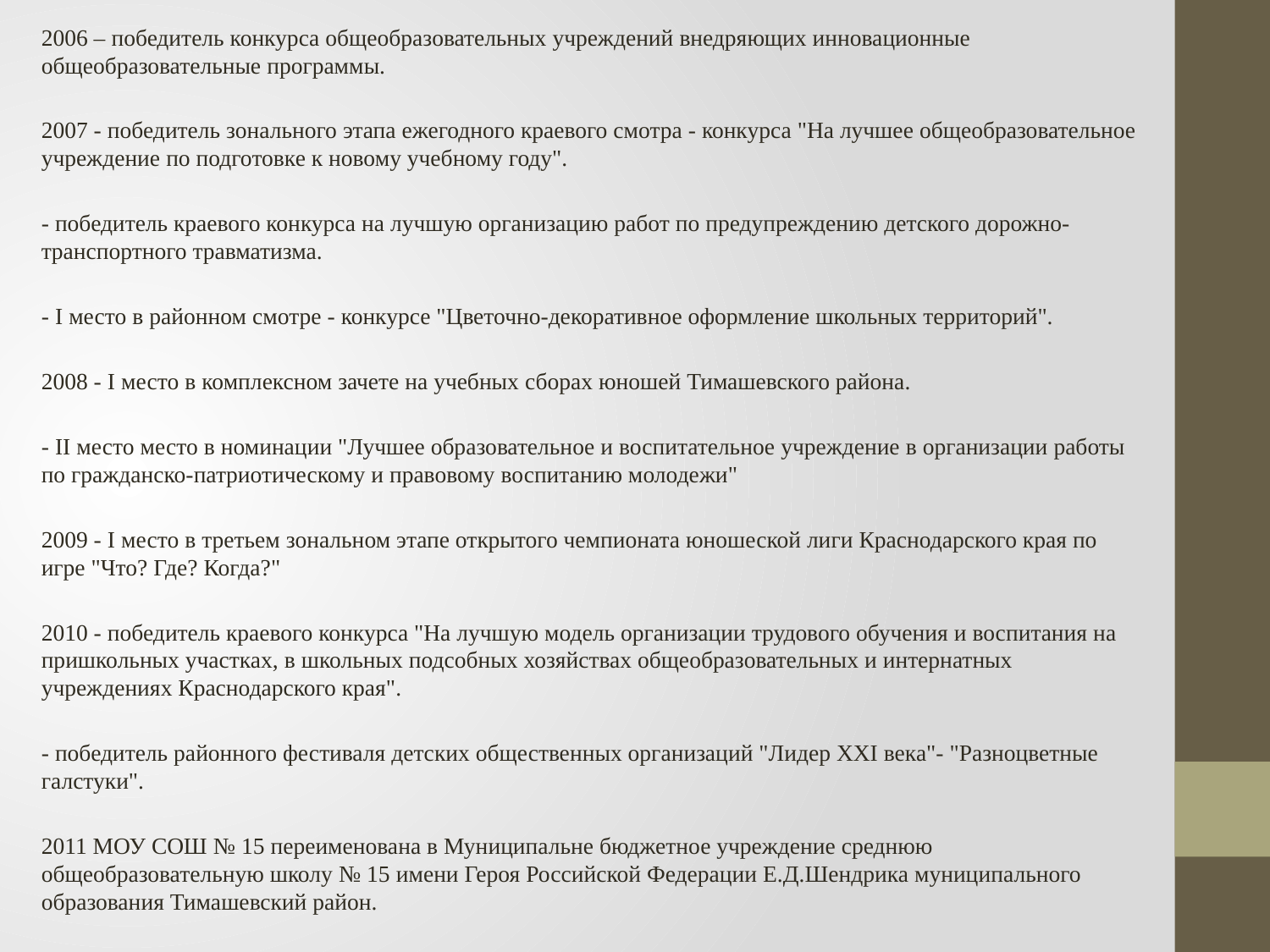

#
2006 – победитель конкурса общеобразовательных учреждений внедряющих инновационные общеобразовательные программы.

2007 - победитель зонального этапа ежегодного краевого смотра - конкурса "На лучшее общеобразовательное учреждение по подготовке к новому учебному году".

- победитель краевого конкурса на лучшую организацию работ по предупреждению детского дорожно-транспортного травматизма.

- I место в районном смотре - конкурсе "Цветочно-декоративное оформление школьных территорий".

2008 - I место в комплексном зачете на учебных сборах юношей Тимашевского района.

- II место место в номинации "Лучшее образовательное и воспитательное учреждение в организации работы по гражданско-патриотическому и правовому воспитанию молодежи"

2009 - I место в третьем зональном этапе открытого чемпионата юношеской лиги Краснодарского края по игре "Что? Где? Когда?"

2010 - победитель краевого конкурса "На лучшую модель организации трудового обучения и воспитания на пришкольных участках, в школьных подсобных хозяйствах общеобразовательных и интернатных учреждениях Краснодарского края".

- победитель районного фестиваля детских общественных организаций "Лидер XXI века"- "Разноцветные галстуки".

2011 МОУ СОШ № 15 переименована в Муниципальне бюджетное учреждение среднюю общеобразовательную школу № 15 имени Героя Российской Федерации Е.Д.Шендрика муниципального образования Тимашевский район.